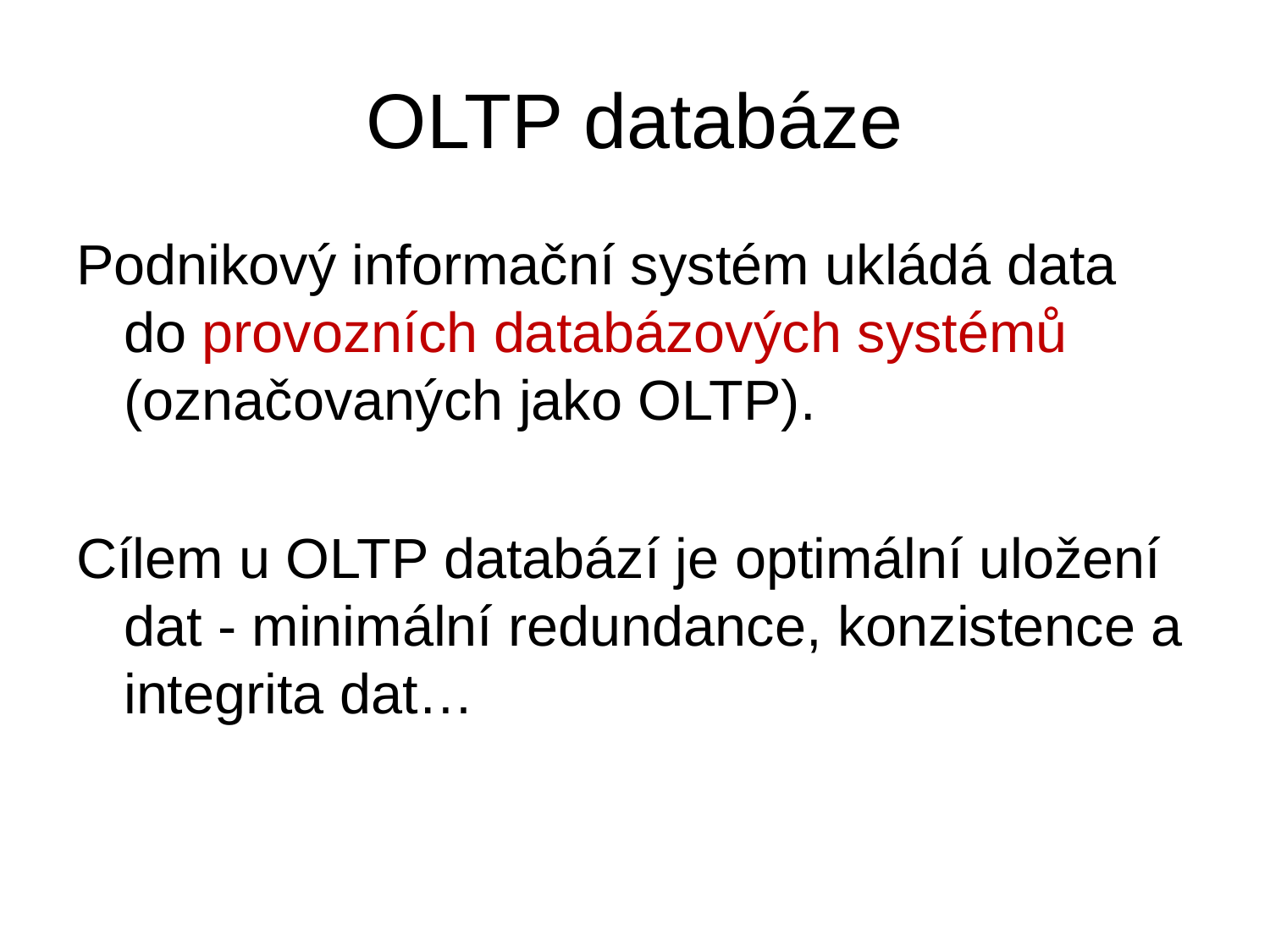

# OLTP databáze
Podnikový informační systém ukládá data do provozních databázových systémů (označovaných jako OLTP).

Cílem u OLTP databází je optimální uložení dat - minimální redundance, konzistence a integrita dat…